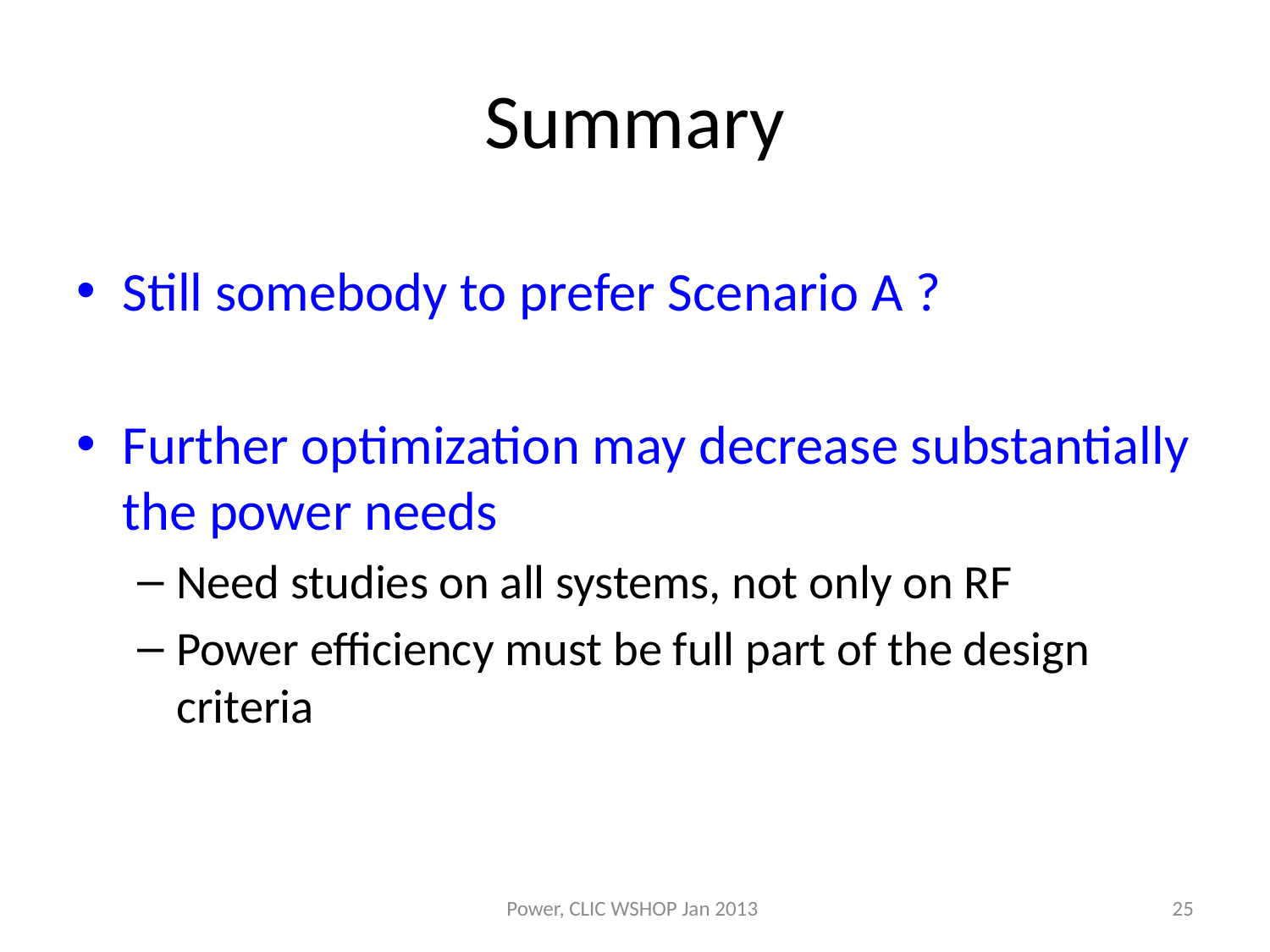

# Summary
Still somebody to prefer Scenario A ?

Further optimization may decrease substantially the power needs
Need studies on all systems, not only on RF
Power efficiency must be full part of the design criteria
Power, CLIC WSHOP Jan 2013
25